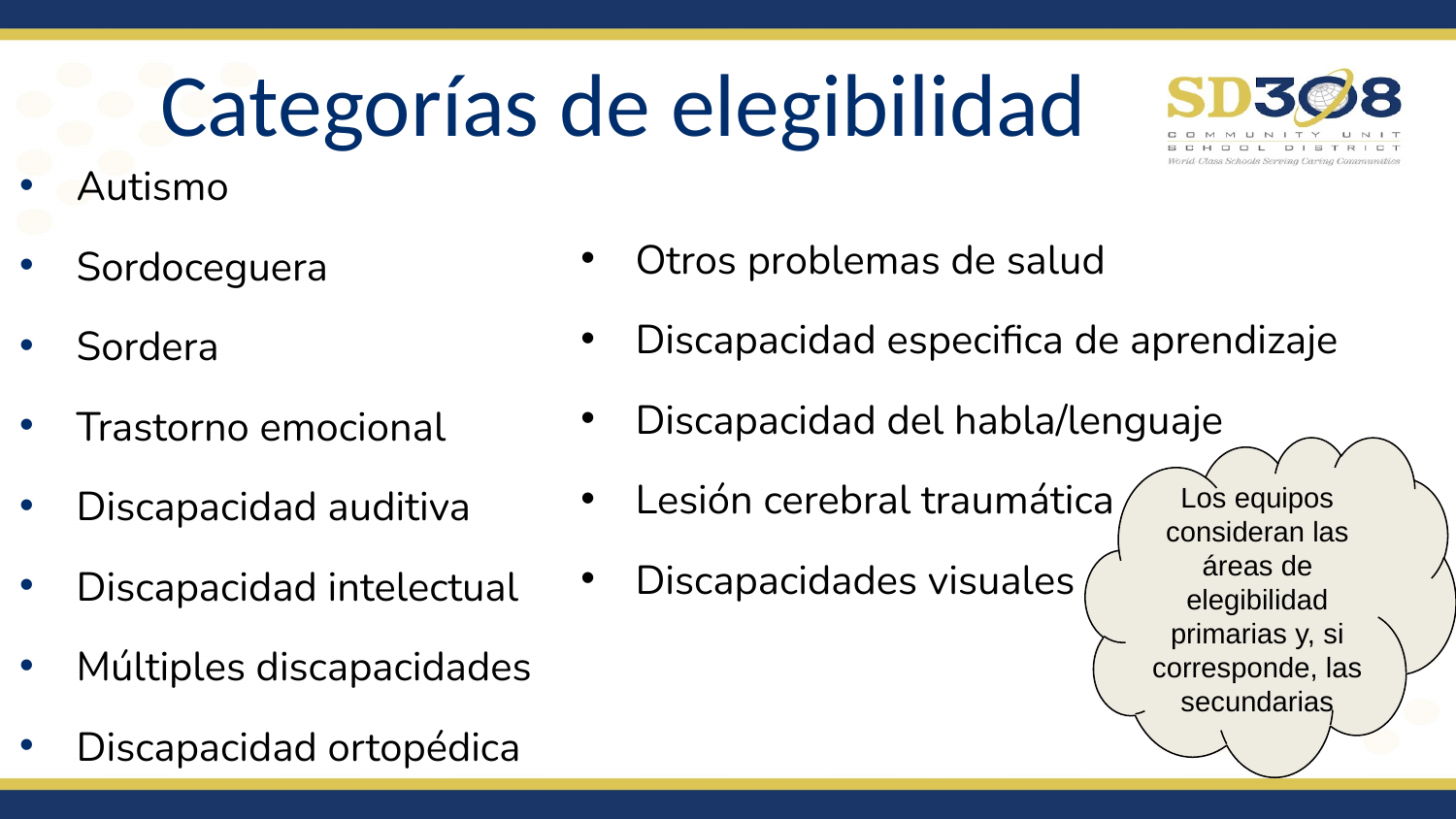

# Categorías de elegibilidad
Autismo
Sordoceguera
Sordera
Trastorno emocional
Discapacidad auditiva
Discapacidad intelectual
Múltiples discapacidades
Discapacidad ortopédica
Otros problemas de salud
Discapacidad especifica de aprendizaje
Discapacidad del habla/lenguaje
Lesión cerebral traumática
Discapacidades visuales
Los equipos consideran las áreas de elegibilidad primarias y, si corresponde, las secundarias